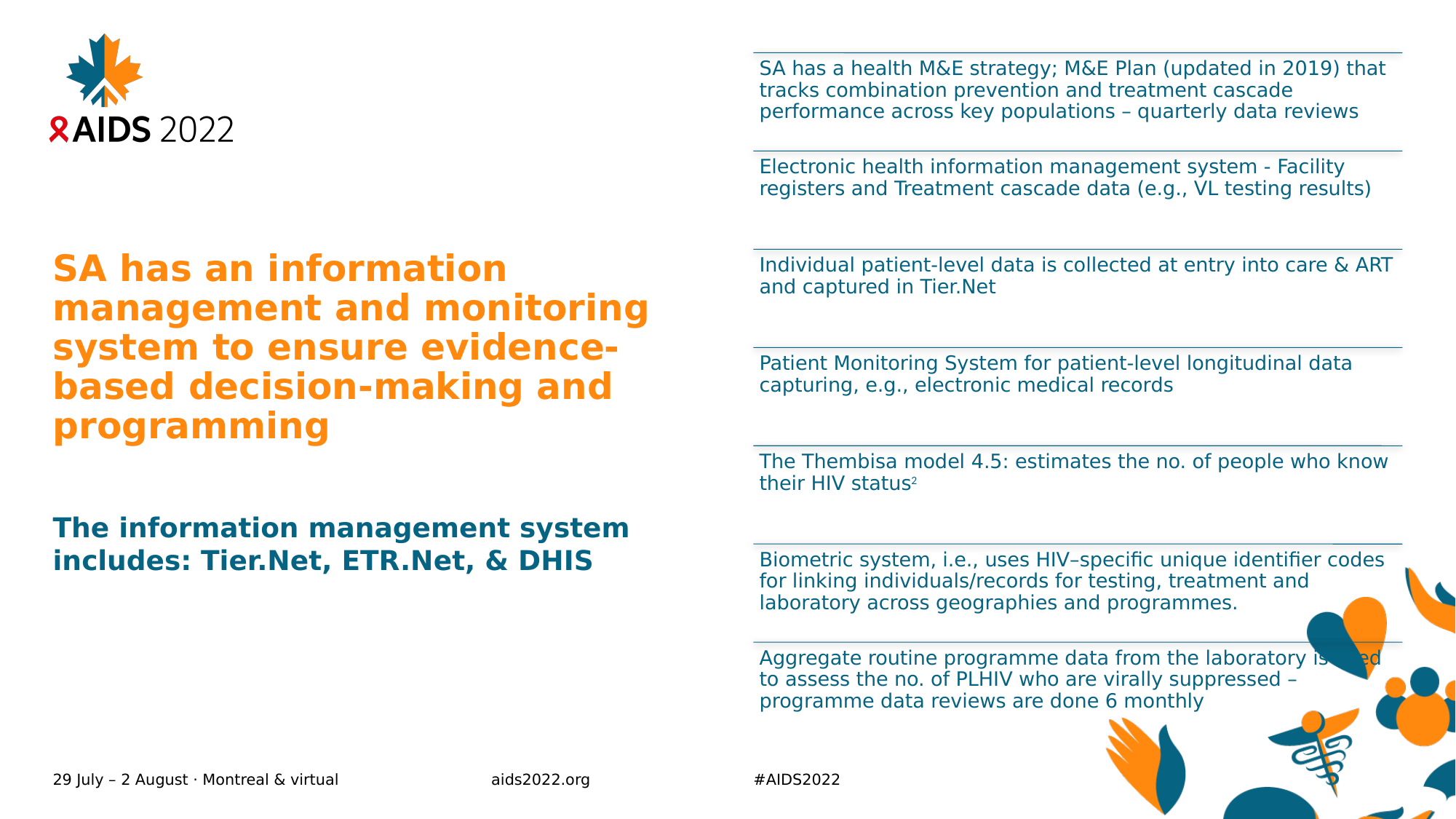

SA has a health M&E strategy; M&E Plan (updated in 2019) that tracks combination prevention and treatment cascade performance across key populations – quarterly data reviews
Electronic health information management system - Facility registers and Treatment cascade data (e.g., VL testing results)
Individual patient-level data is collected at entry into care & ART and captured in Tier.Net
Patient Monitoring System for patient-level longitudinal data capturing, e.g., electronic medical records
The Thembisa model 4.5: estimates the no. of people who know their HIV status2
Biometric system, i.e., uses HIV–specific unique identifier codes for linking individuals/records for testing, treatment and laboratory across geographies and programmes.
Aggregate routine programme data from the laboratory is used to assess the no. of PLHIV who are virally suppressed – programme data reviews are done 6 monthly
# SA has an information management and monitoring system to ensure evidence-based decision-making and programming
The information management system includes: Tier.Net, ETR.Net, & DHIS